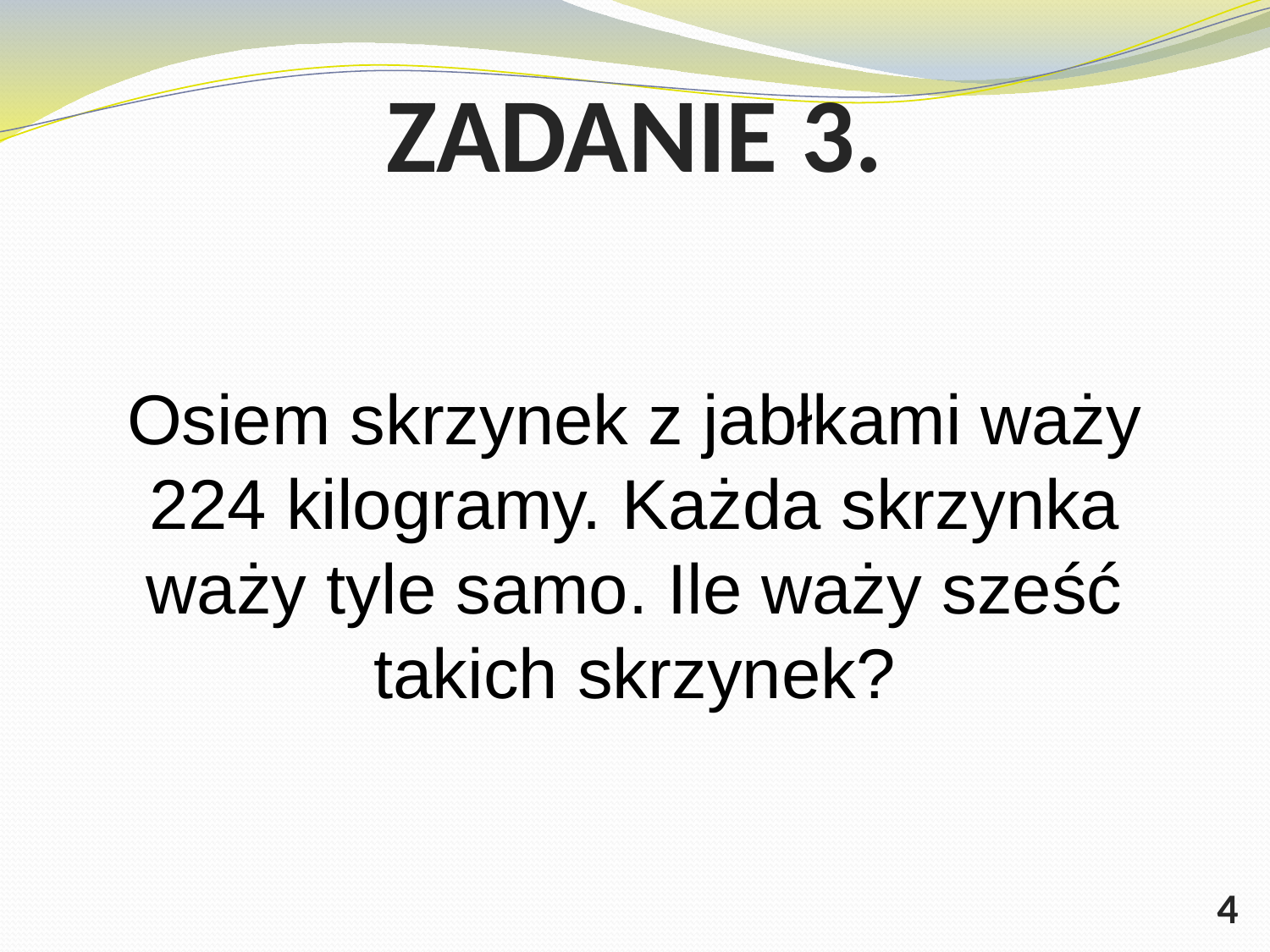

# ZADANIE 3.
Osiem skrzynek z jabłkami waży 224 kilogramy. Każda skrzynka waży tyle samo. Ile waży sześć takich skrzynek?
4